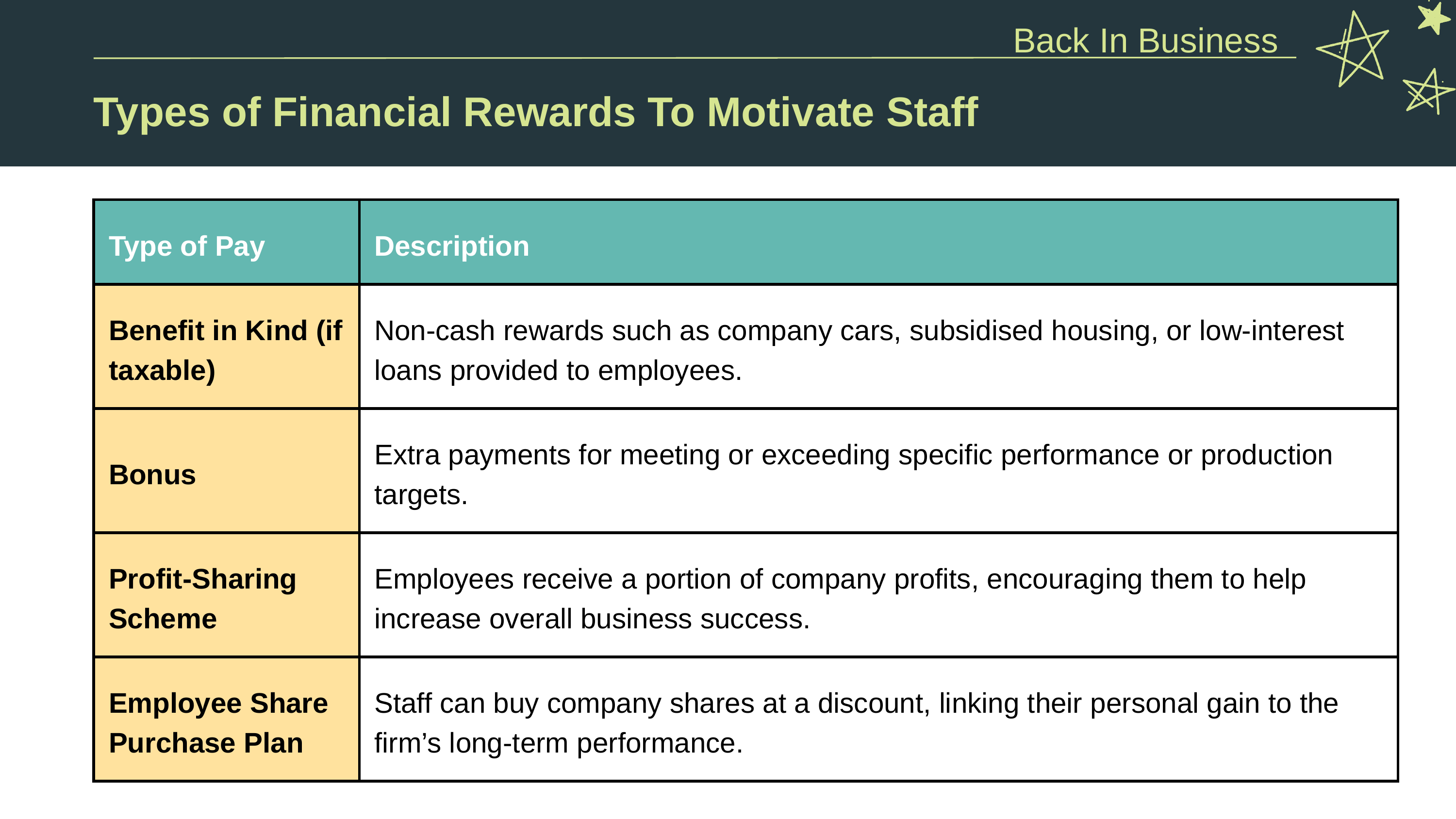

Back In Business

Types of Financial Rewards To Motivate Staff
| Type of Pay | Description |
| --- | --- |
| Benefit in Kind (if taxable) | Non-cash rewards such as company cars, subsidised housing, or low-interest loans provided to employees. |
| Bonus | Extra payments for meeting or exceeding specific performance or production targets. |
| Profit-Sharing Scheme | Employees receive a portion of company profits, encouraging them to help increase overall business success. |
| Employee Share Purchase Plan | Staff can buy company shares at a discount, linking their personal gain to the firm’s long-term performance. |